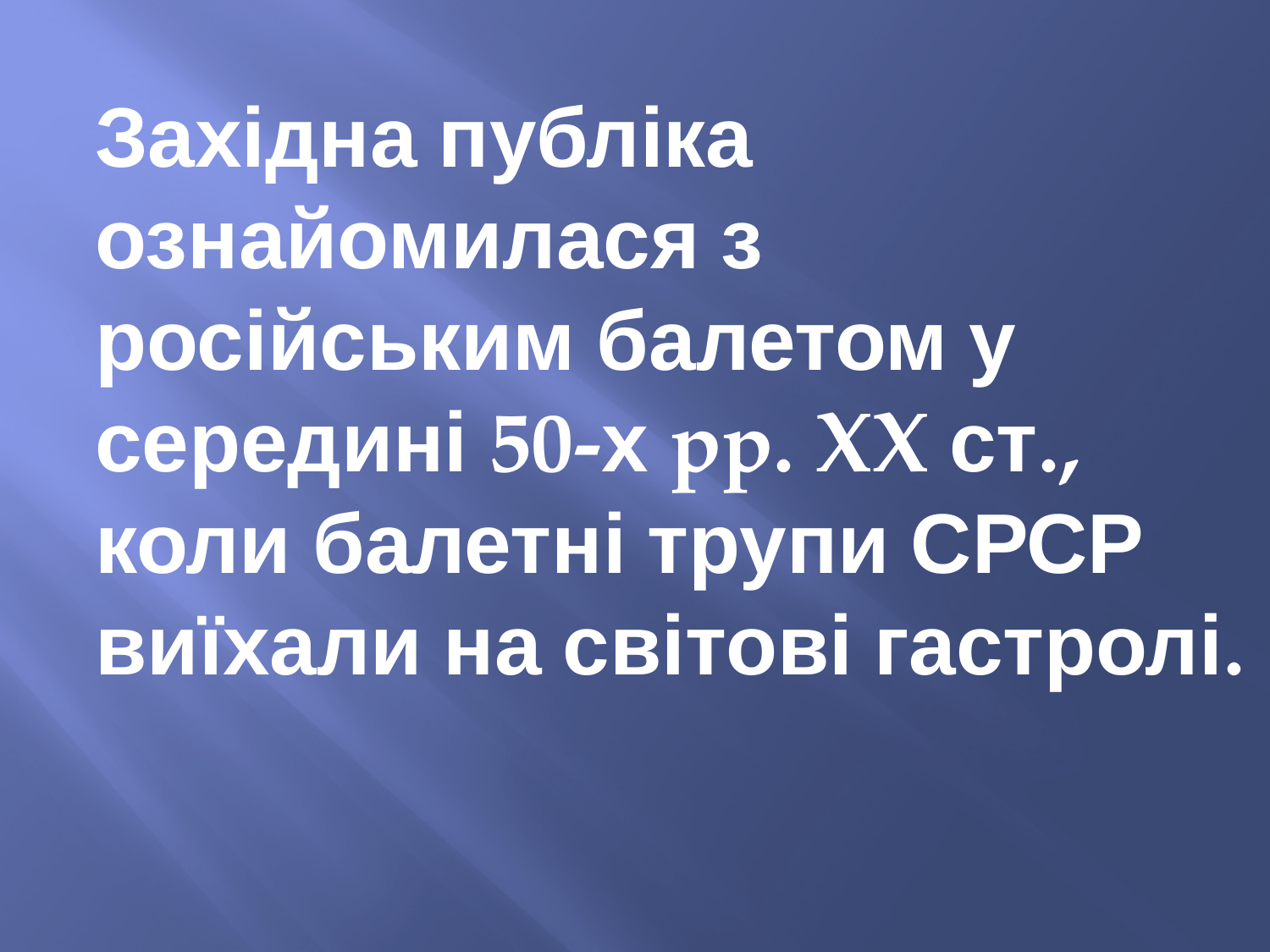

#
Західна публіка ознайомилася з російським балетом у середині 50-х pp. XX ст., коли балетні трупи СРСР виїхали на світові гастролі.